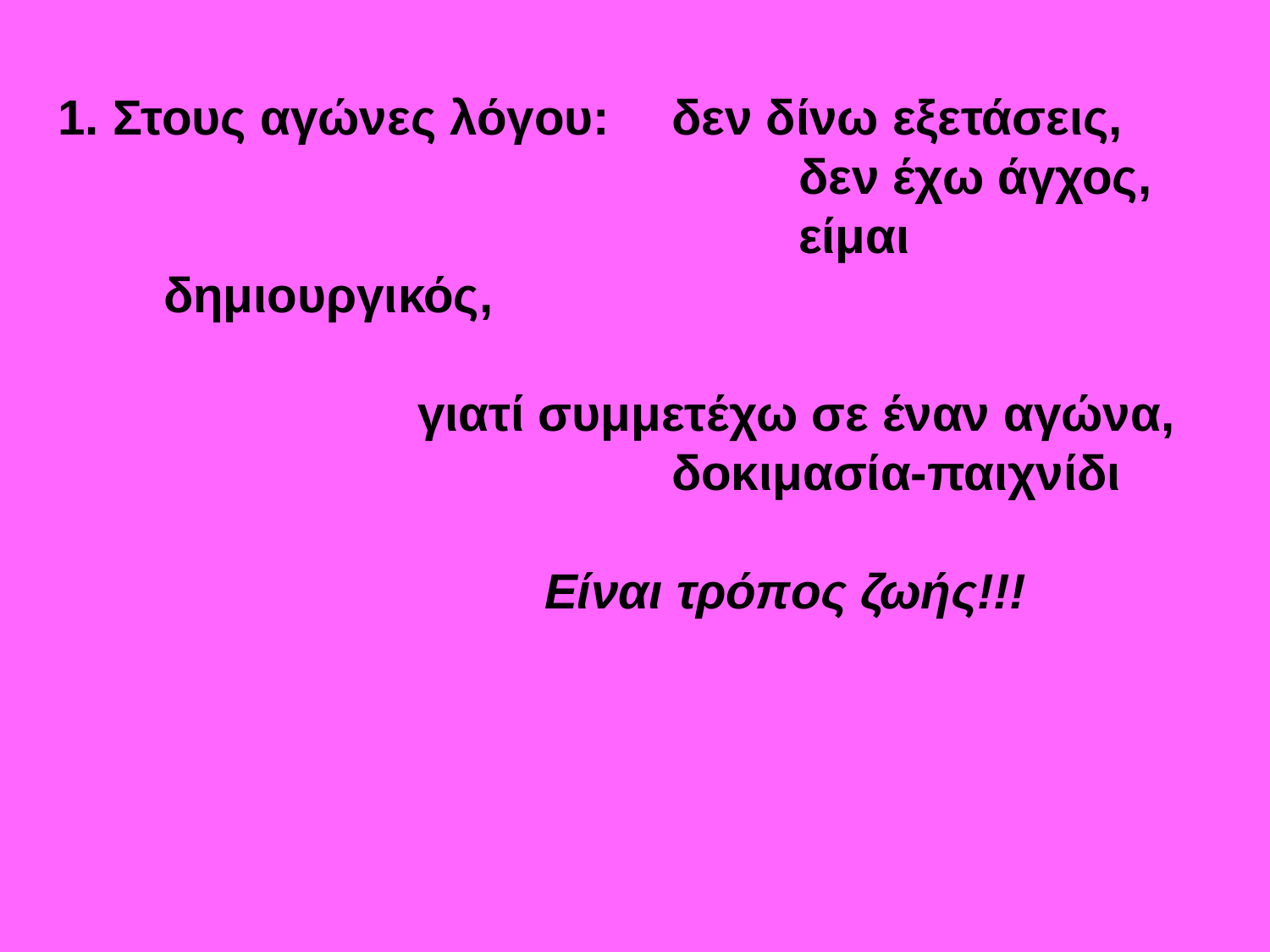

# 1. Στους αγώνες λόγου: 	δεν δίνω εξετάσεις, δεν έχω άγχος, είμαι δημιουργικός, γιατί συμμετέχω σε έναν αγώνα, 				δοκιμασία-παιχνίδι Είναι τρόπος ζωής!!!